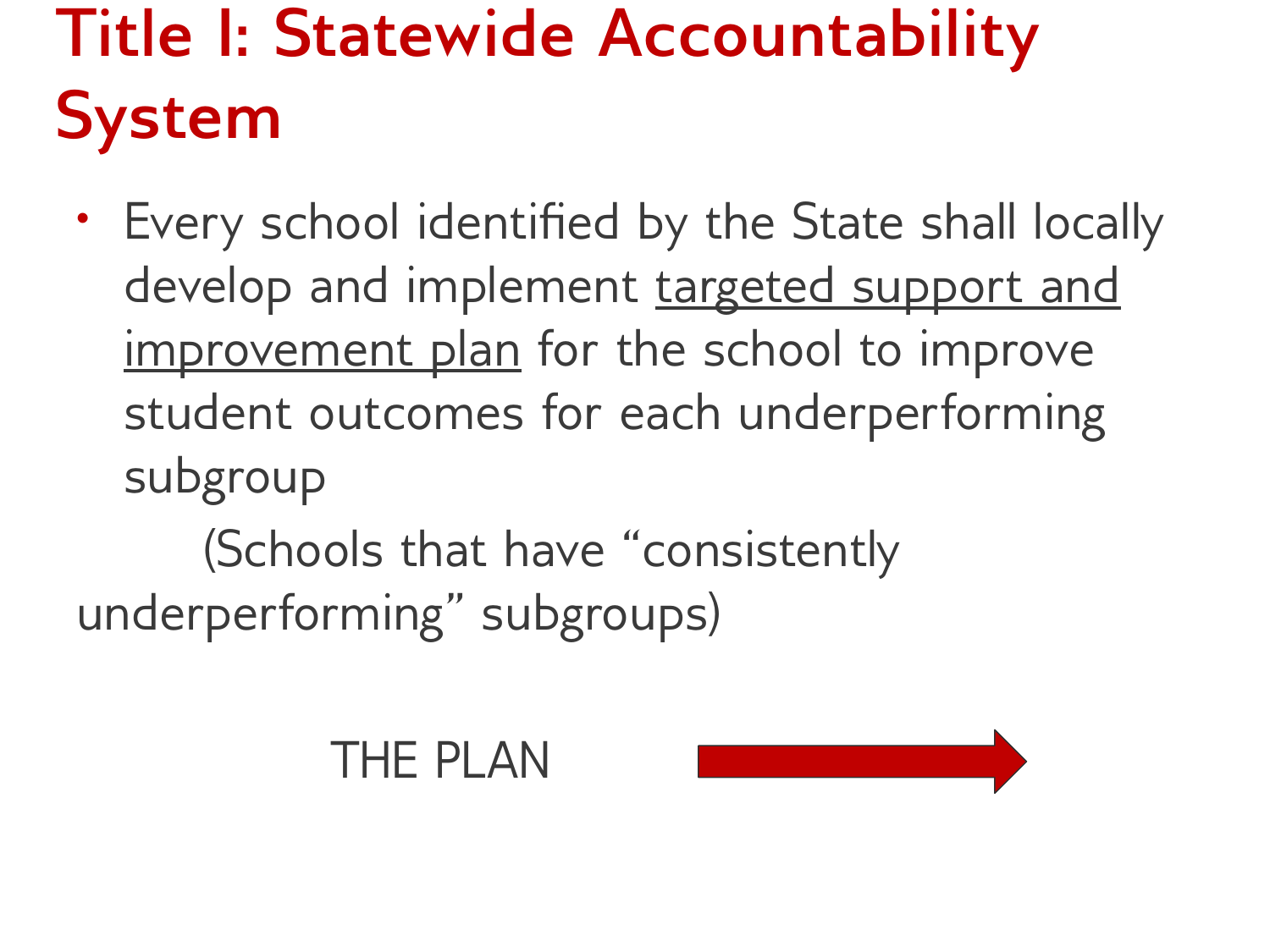

# Title I: Statewide Accountability System
Every school identified by the State shall locally develop and implement targeted support and improvement plan for the school to improve student outcomes for each underperforming subgroup
	(Schools that have “consistently underperforming” subgroups)

		THE PLAN